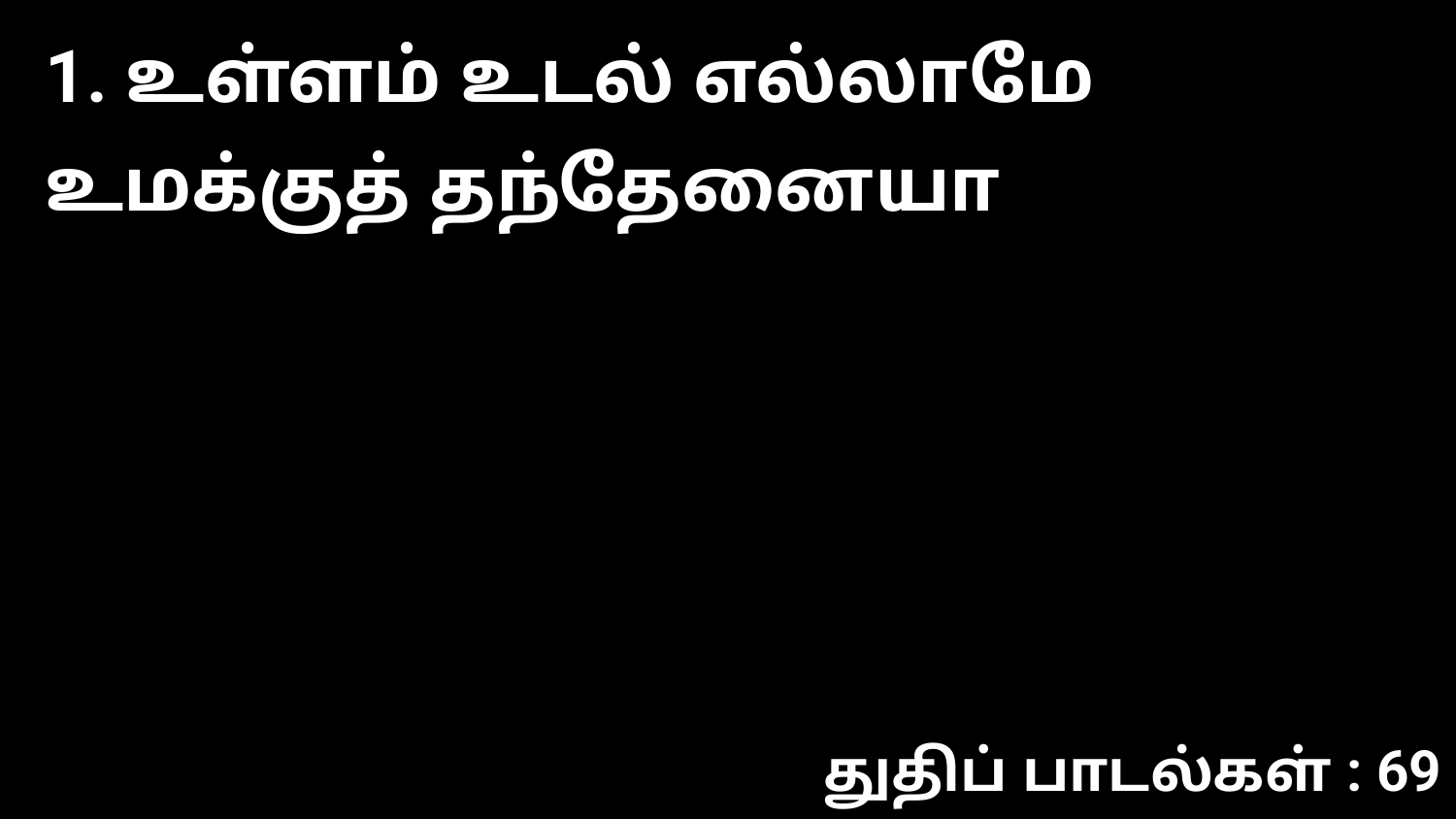

1. உள்ளம் உடல் எல்லாமே உமக்குத் தந்தேனையா
துதிப் பாடல்கள் : 69